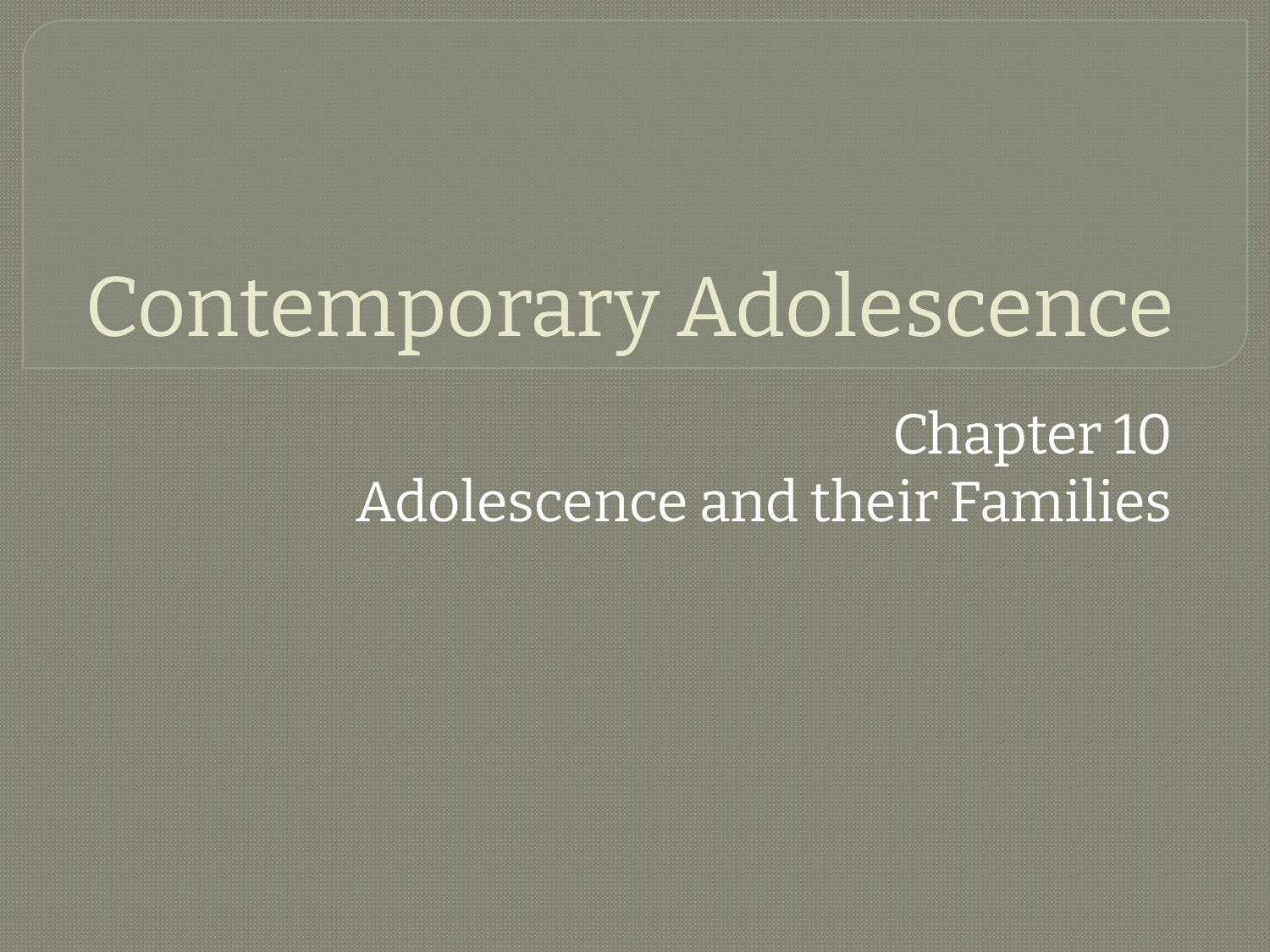

# Contemporary Adolescence
Chapter 10
Adolescence and their Families